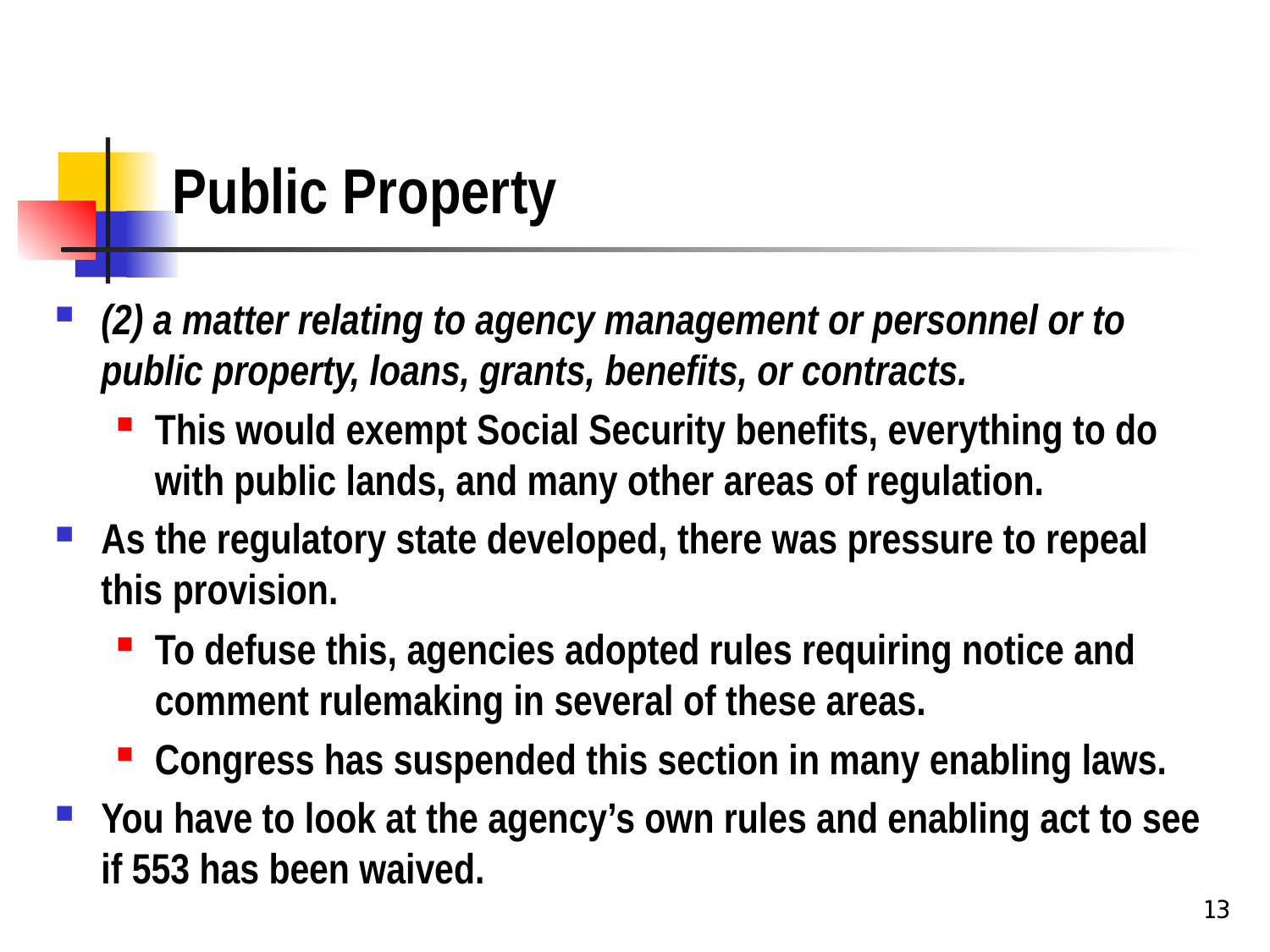

# Public Property
(2) a matter relating to agency management or personnel or to public property, loans, grants, benefits, or contracts.
This would exempt Social Security benefits, everything to do with public lands, and many other areas of regulation.
As the regulatory state developed, there was pressure to repeal this provision.
To defuse this, agencies adopted rules requiring notice and comment rulemaking in several of these areas.
Congress has suspended this section in many enabling laws.
You have to look at the agency’s own rules and enabling act to see if 553 has been waived.
13